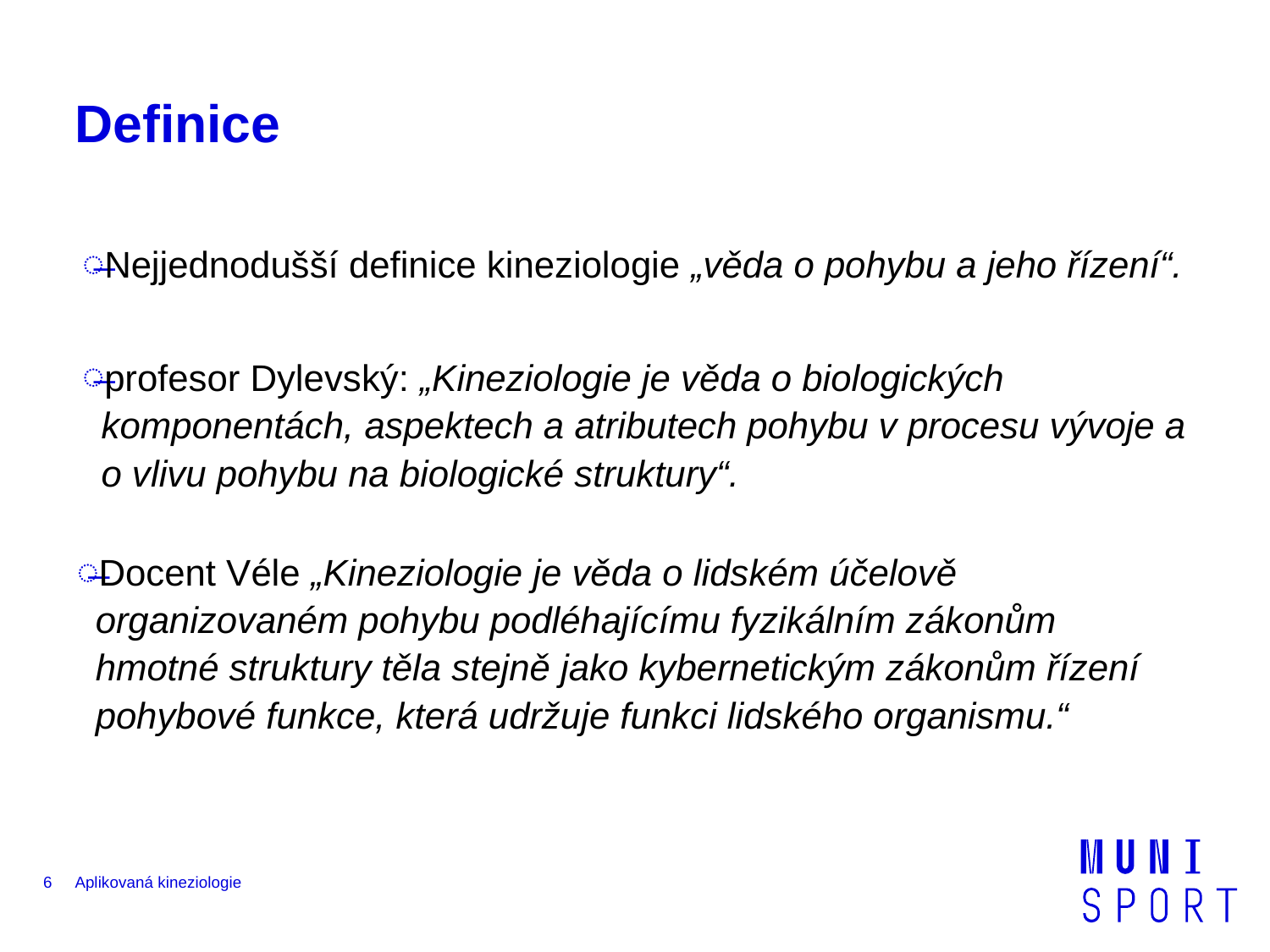

# Definice
Nejjednodušší definice kineziologie „věda o pohybu a jeho řízení“.
profesor Dylevský: „Kineziologie je věda o biologických komponentách, aspektech a atributech pohybu v procesu vývoje a o vlivu pohybu na biologické struktury“.
Docent Véle „Kineziologie je věda o lidském účelově organizovaném pohybu podléhajícímu fyzikálním zákonům hmotné struktury těla stejně jako kybernetickým zákonům řízení pohybové funkce, která udržuje funkci lidského organismu.“
6
Aplikovaná kineziologie